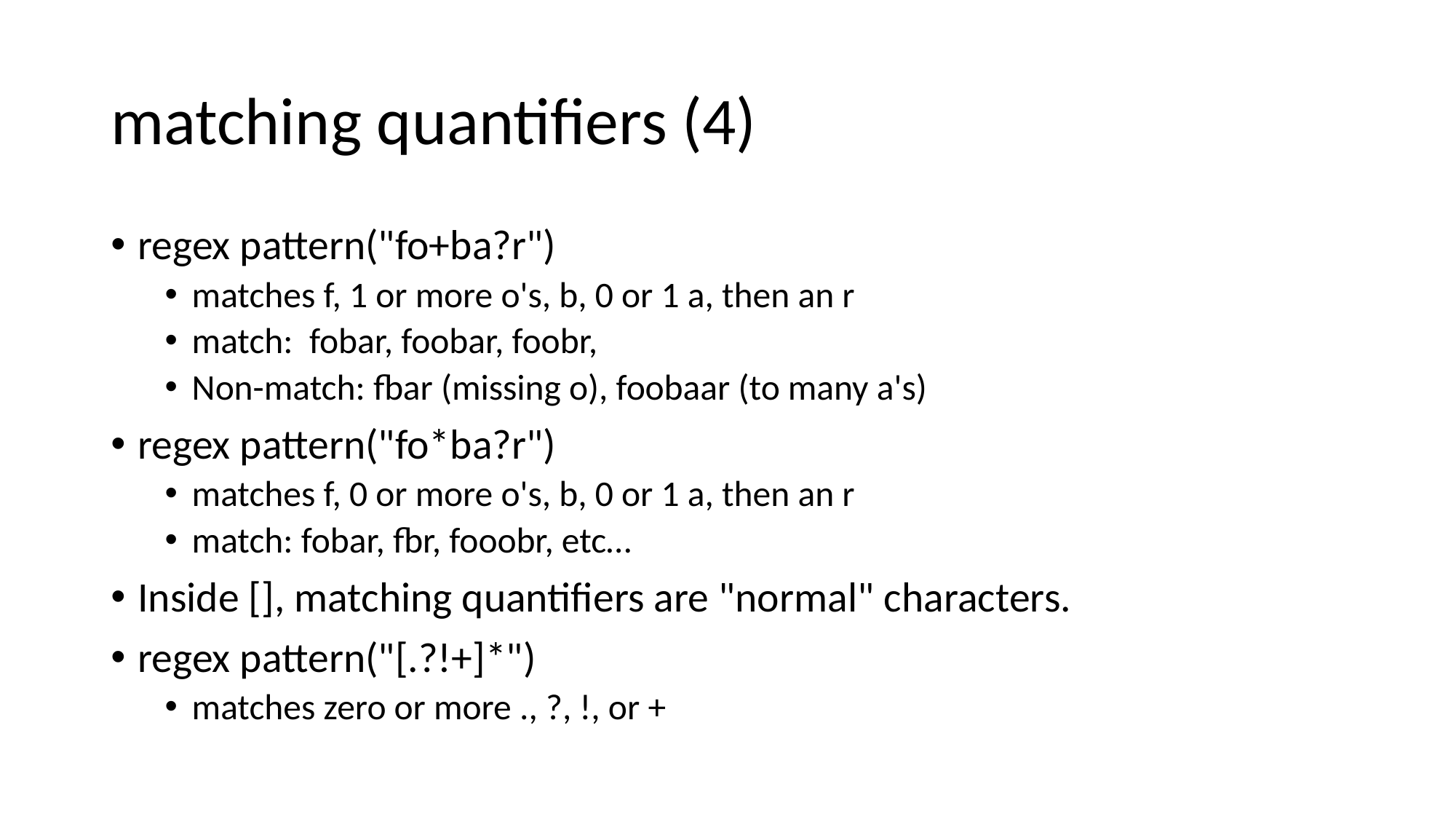

# matching quantifiers (4)
regex pattern("fo+ba?r")
matches f, 1 or more o's, b, 0 or 1 a, then an r
match:  fobar, foobar, foobr,
Non-match: fbar (missing o), foobaar (to many a's)
regex pattern("fo*ba?r")
matches f, 0 or more o's, b, 0 or 1 a, then an r
match: fobar, fbr, fooobr, etc…
Inside [], matching quantifiers are "normal" characters.
regex pattern("[.?!+]*")
matches zero or more ., ?, !, or +